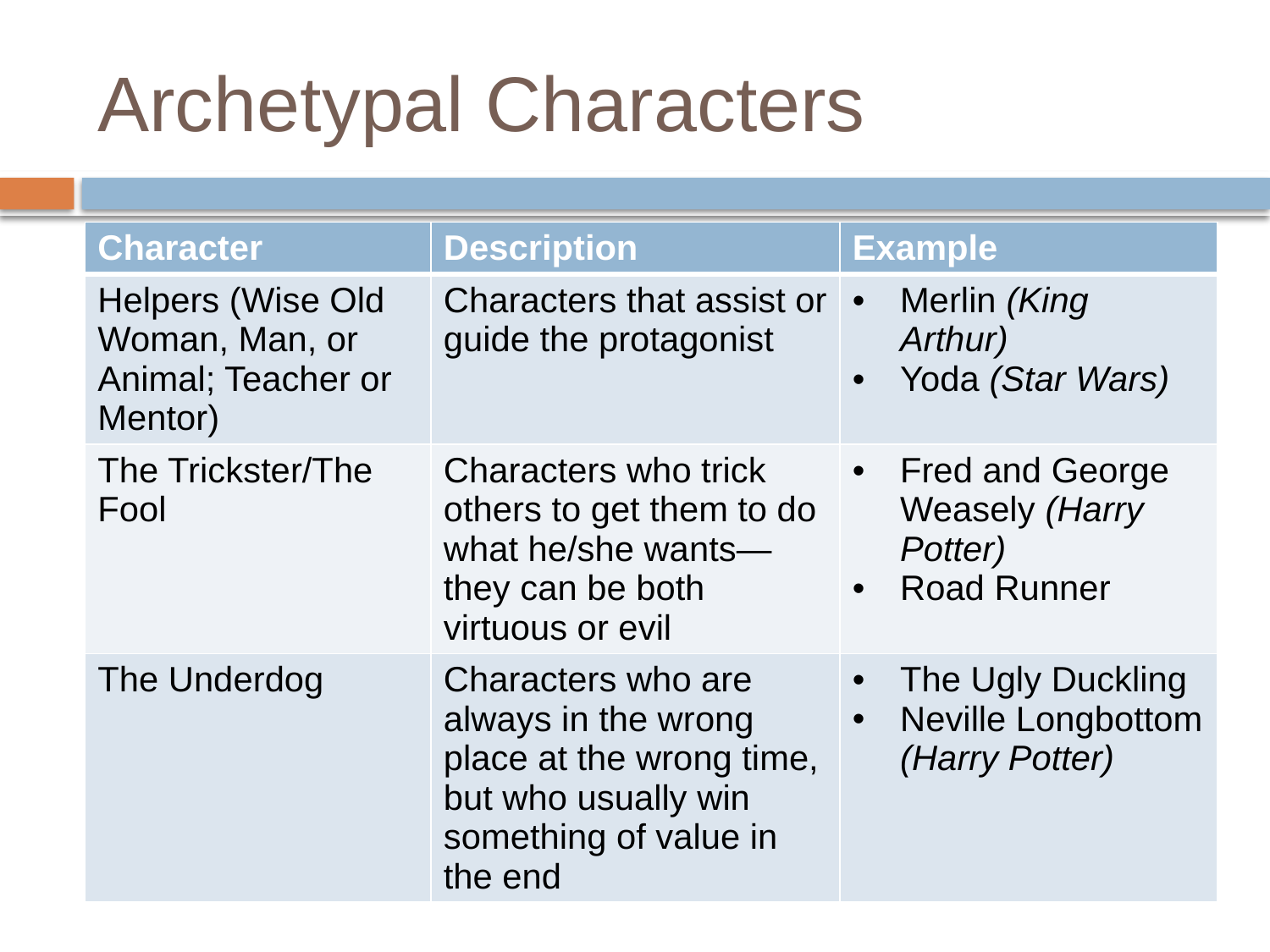

# Archetypal Characters
| Character | Description | Example |
| --- | --- | --- |
| Helpers (Wise Old Woman, Man, or Animal; Teacher or Mentor) | Characters that assist or guide the protagonist | Merlin (King Arthur) Yoda (Star Wars) |
| The Trickster/The Fool | Characters who trick others to get them to do what he/she wants—they can be both virtuous or evil | Fred and George Weasely (Harry Potter) Road Runner |
| The Underdog | Characters who are always in the wrong place at the wrong time, but who usually win something of value in the end | The Ugly Duckling Neville Longbottom (Harry Potter) |